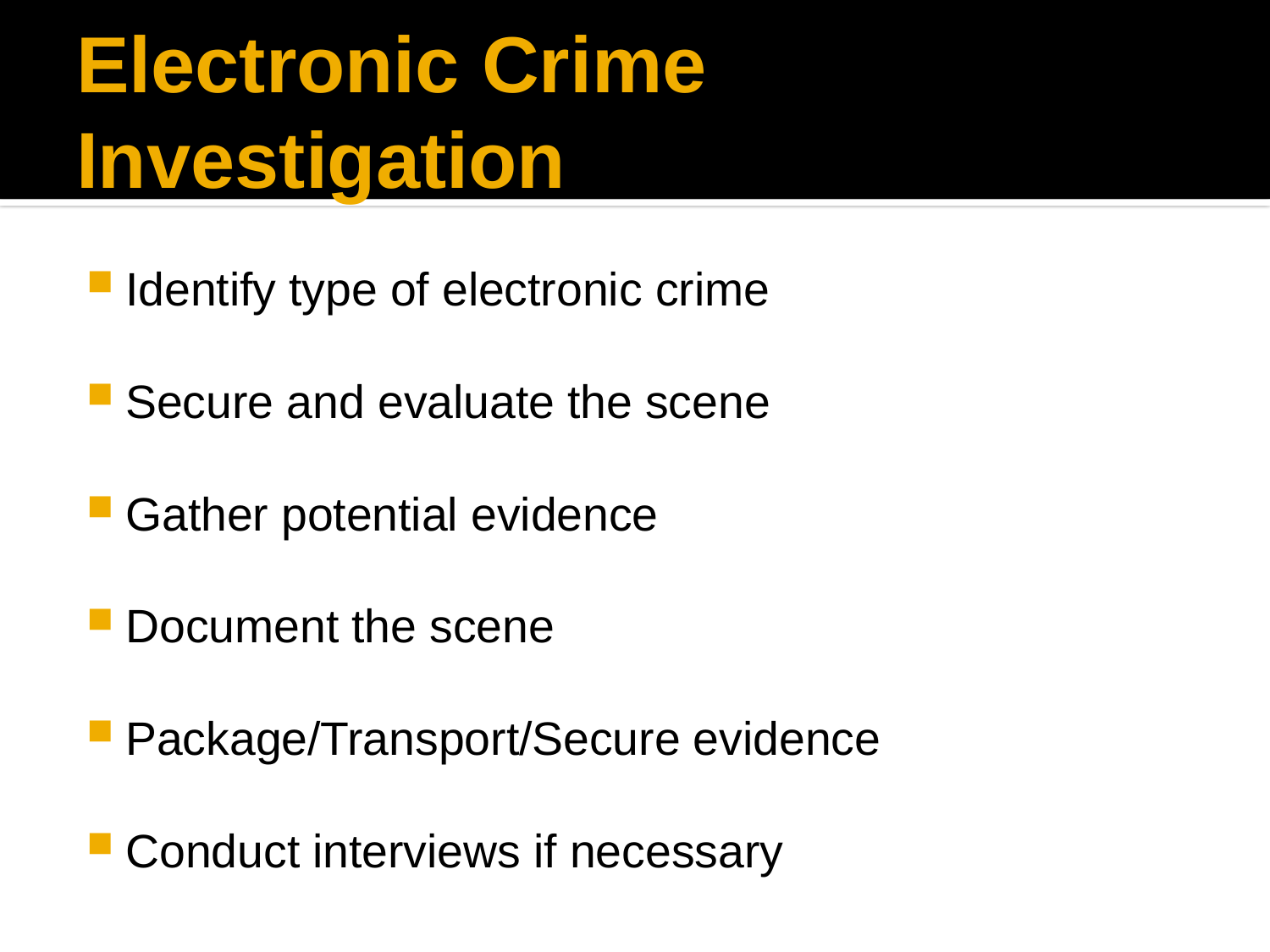

# Electronic Crime Investigation
Identify type of electronic crime

Secure and evaluate the scene

Gather potential evidence

Document the scene

Package/Transport/Secure evidence

Conduct interviews if necessary